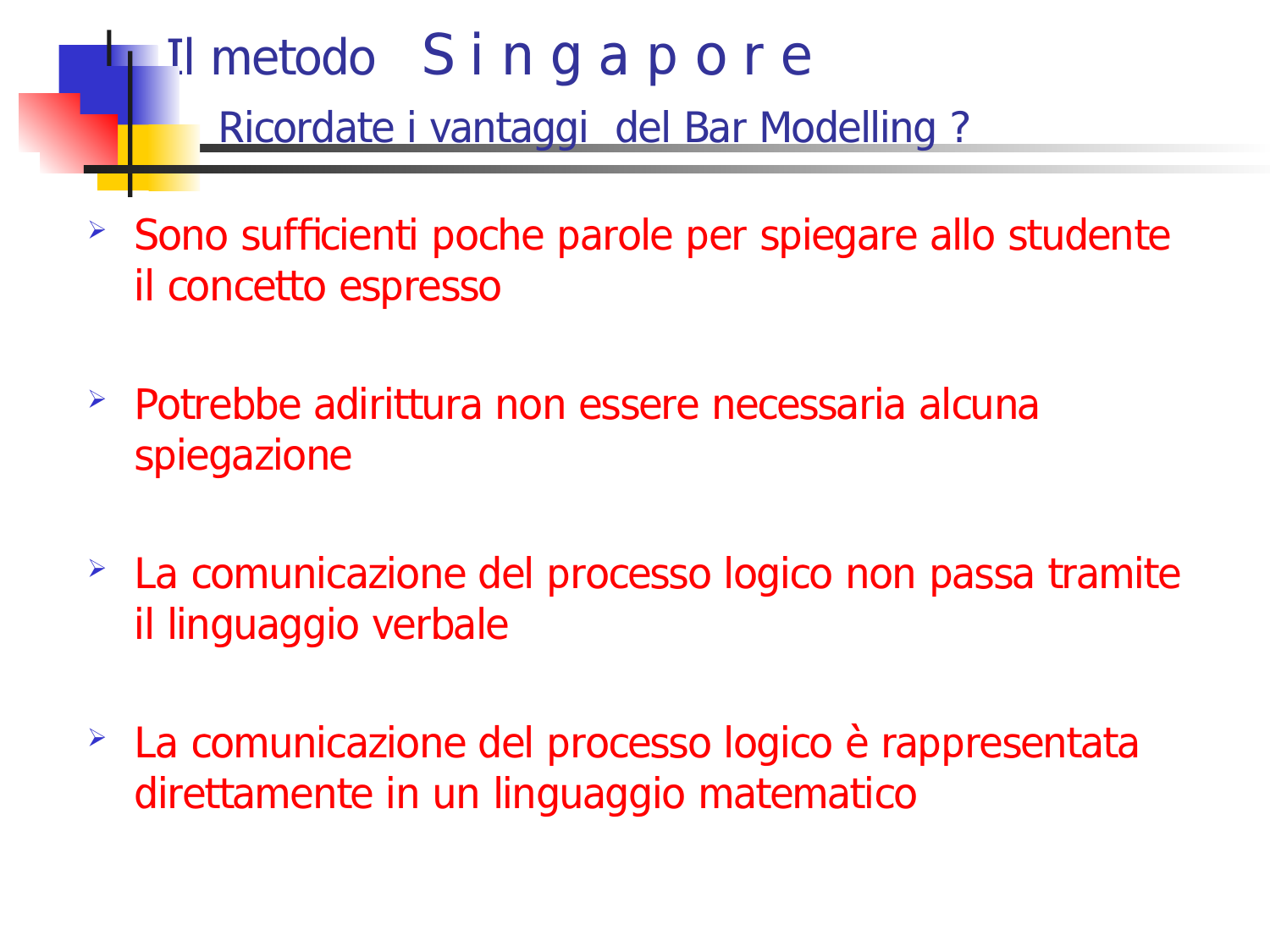

Il metodo   S i n g a p o r e
   Ricordate i vantaggi  del Bar Modelling ?

Sono sufficienti poche parole per spiegare allo studente il concetto espresso

Potrebbe adirittura non essere necessaria alcuna spiegazione

La comunicazione del processo logico non passa tramite il linguaggio verbale

La comunicazione del processo logico è rappresentata direttamente in un linguaggio matematico